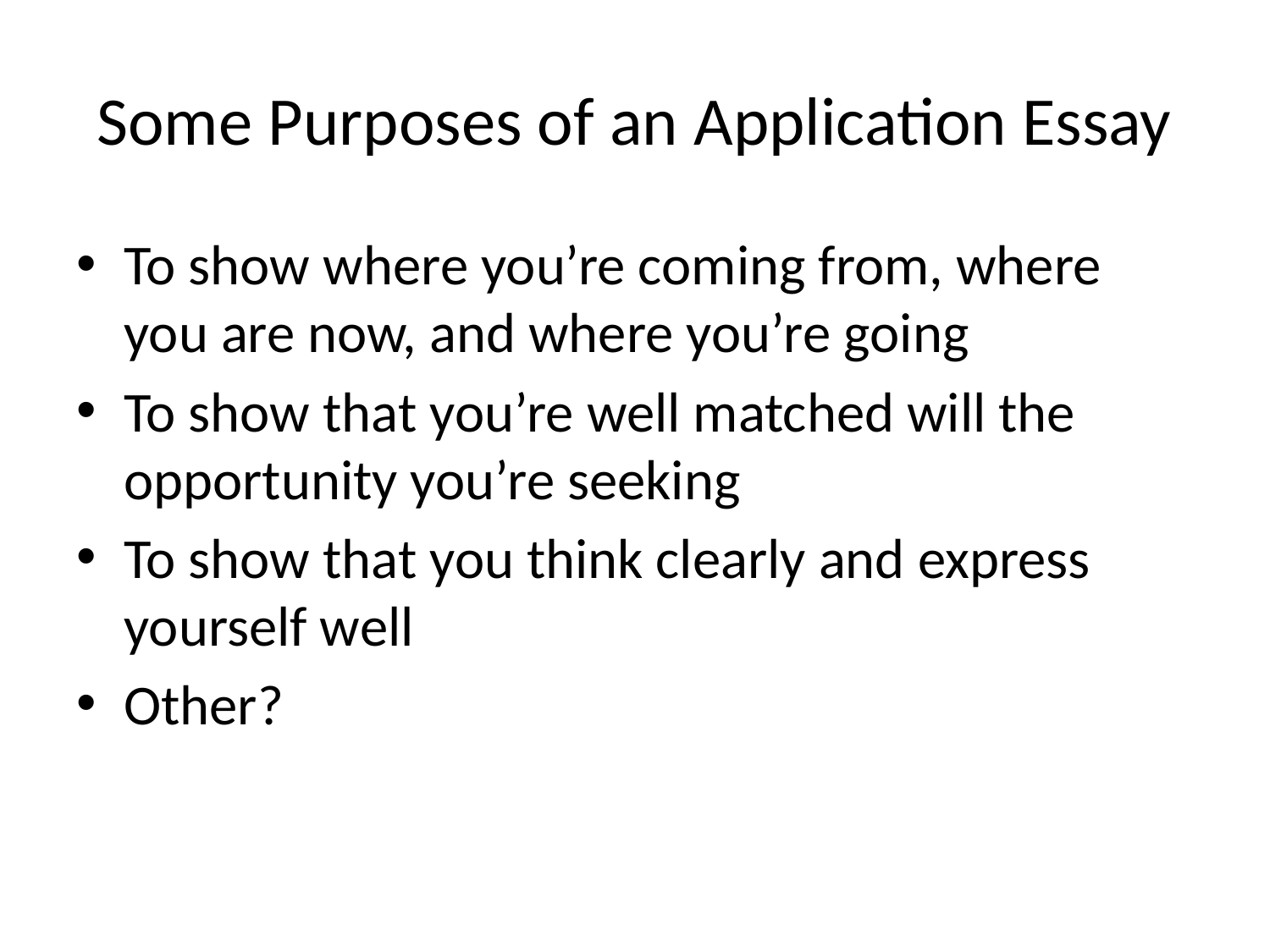

# Some Purposes of an Application Essay
To show where you’re coming from, where you are now, and where you’re going
To show that you’re well matched will the opportunity you’re seeking
To show that you think clearly and express yourself well
Other?